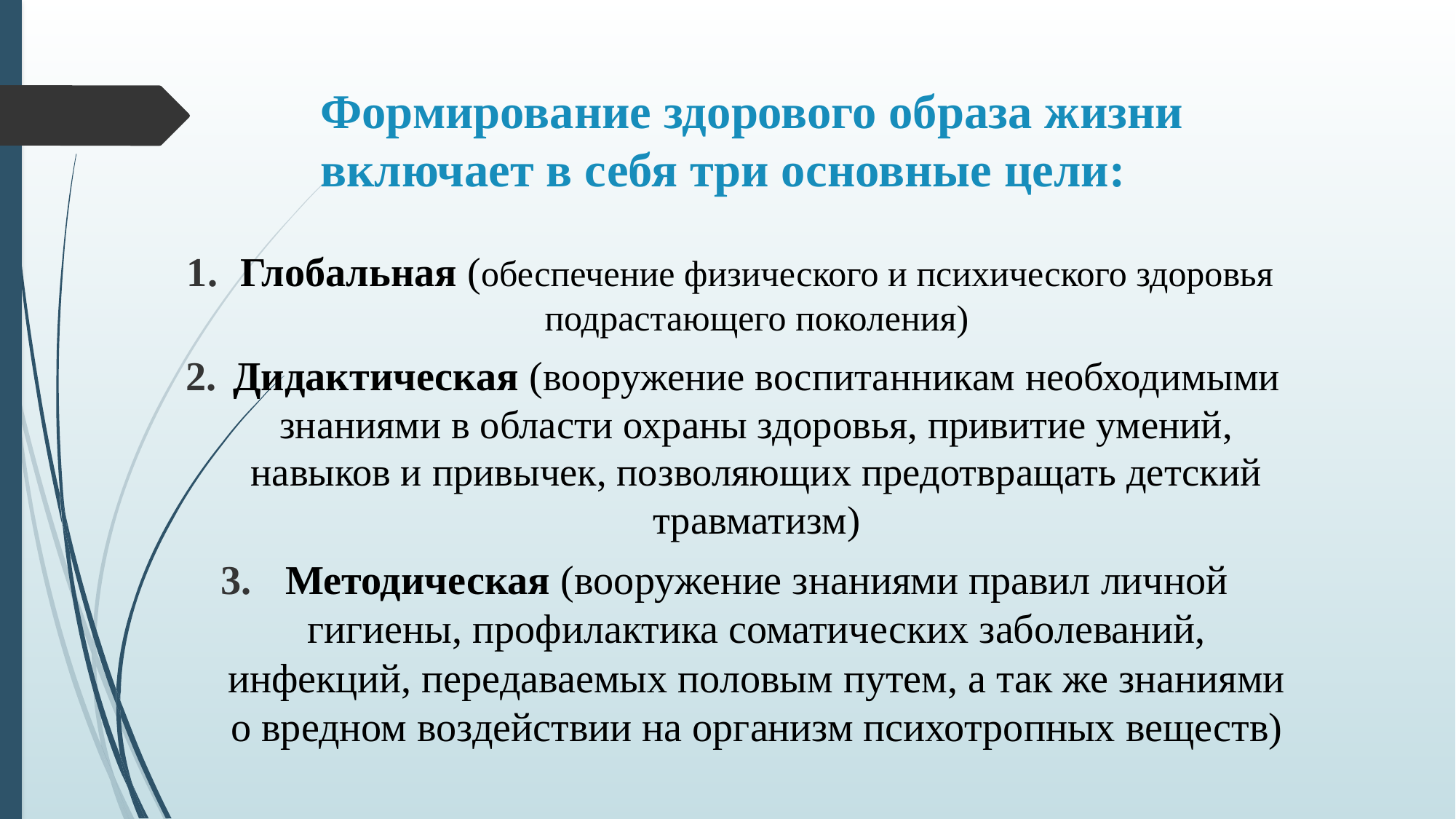

# Формирование здорового образа жизни  включает в себя три основные цели:
Глобальная (обеспечение физического и психического здоровья подрастающего поколения)
Дидактическая (вооружение воспитанникам необходимыми знаниями в области охраны здоровья, привитие умений, навыков и привычек, позволяющих предотвращать детский травматизм)
Методическая (вооружение знаниями правил личной гигиены, профилактика соматических заболеваний, инфекций, передаваемых половым путем, а так же знаниями о вредном воздействии на организм психотропных веществ)